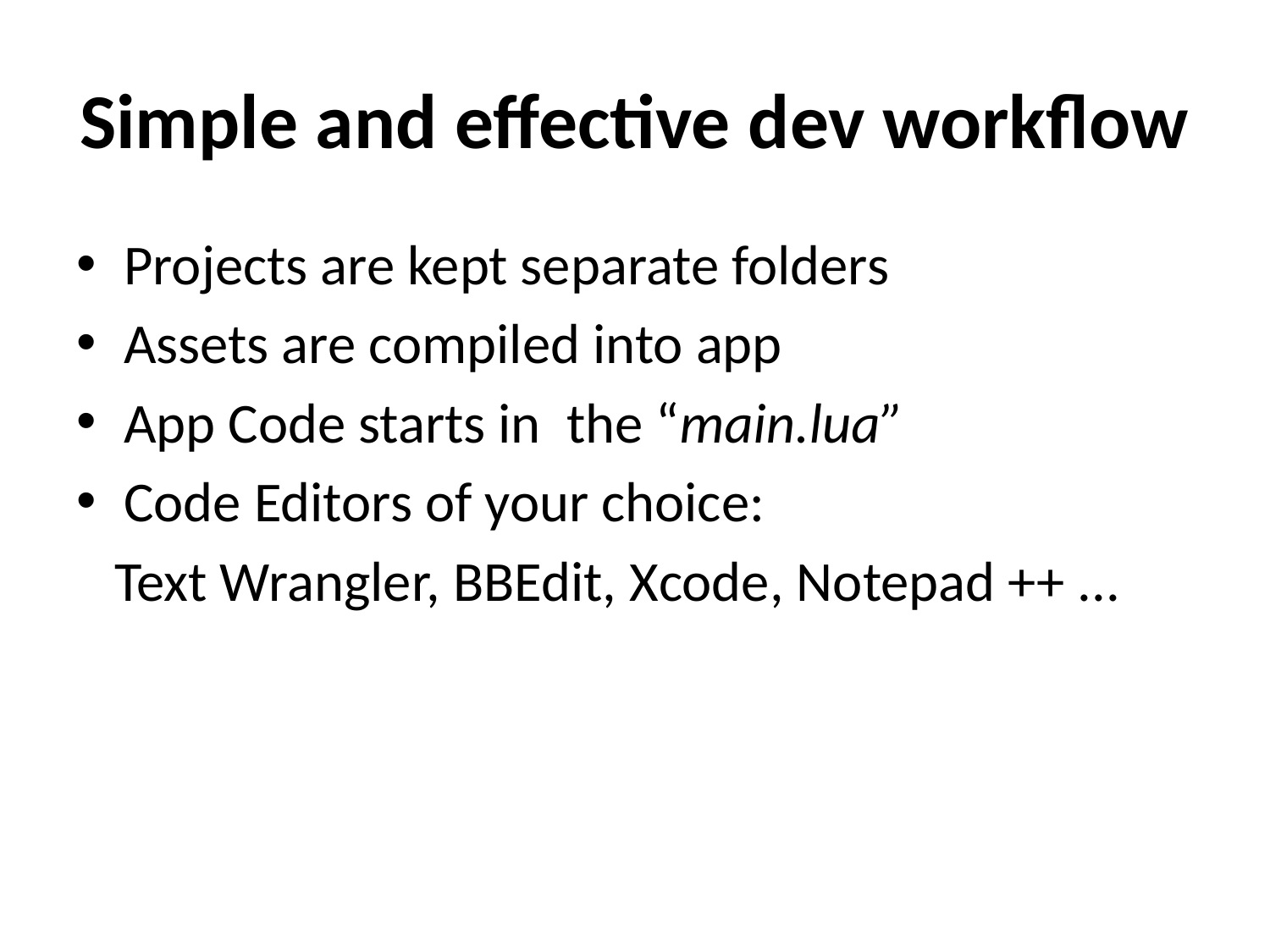

# Simple and effective dev workflow
Projects are kept separate folders
Assets are compiled into app
App Code starts in  the “main.lua”
Code Editors of your choice:
   Text Wrangler, BBEdit, Xcode, Notepad ++ ...